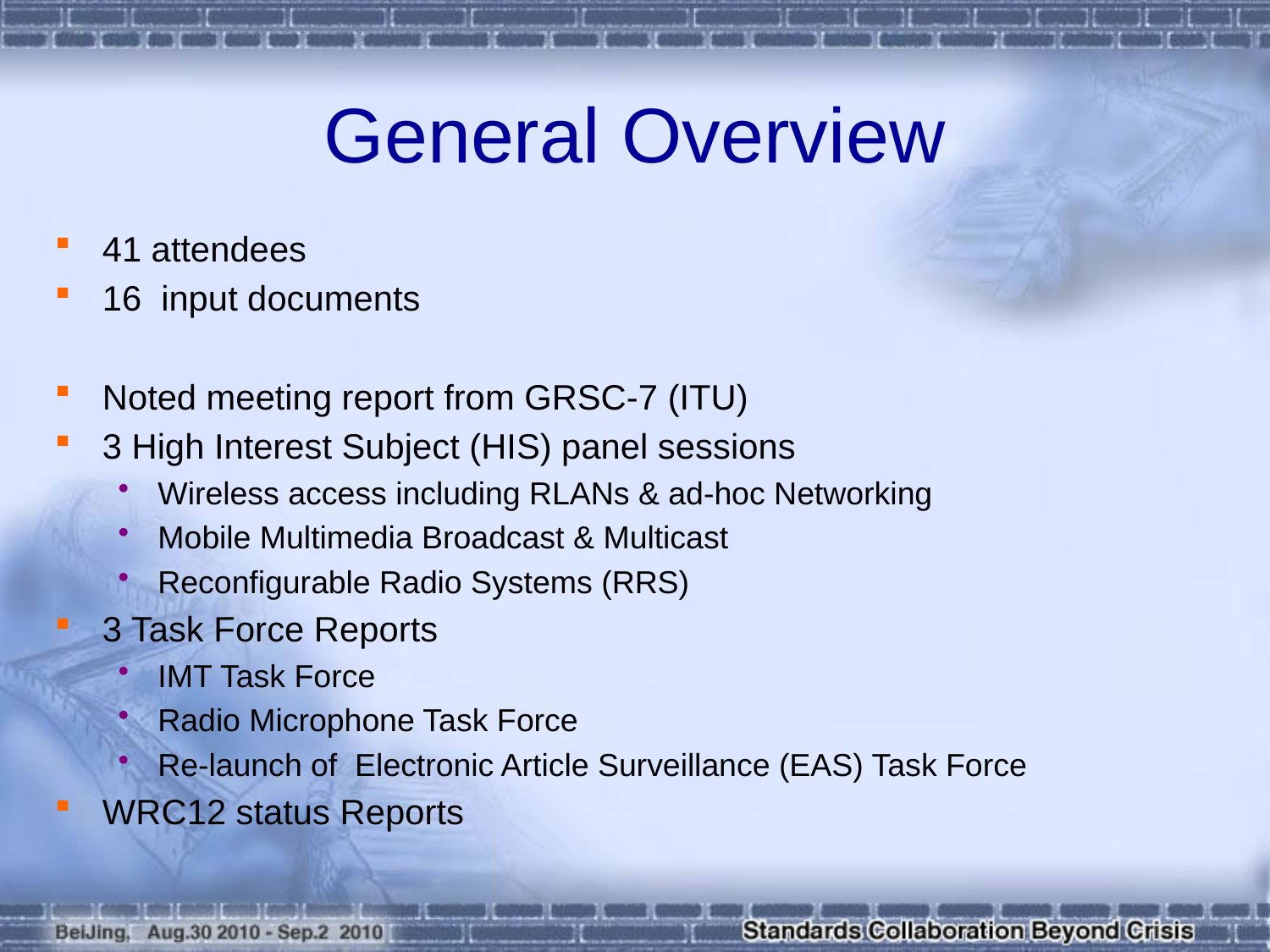

# General Overview
41 attendees
16  input documents

Noted meeting report from GRSC-7 (ITU)
3 High Interest Subject (HIS) panel sessions
Wireless access including RLANs & ad-hoc Networking
Mobile Multimedia Broadcast & Multicast
Reconfigurable Radio Systems (RRS)
3 Task Force Reports
IMT Task Force
Radio Microphone Task Force
Re-launch of  Electronic Article Surveillance (EAS) Task Force
WRC12 status Reports